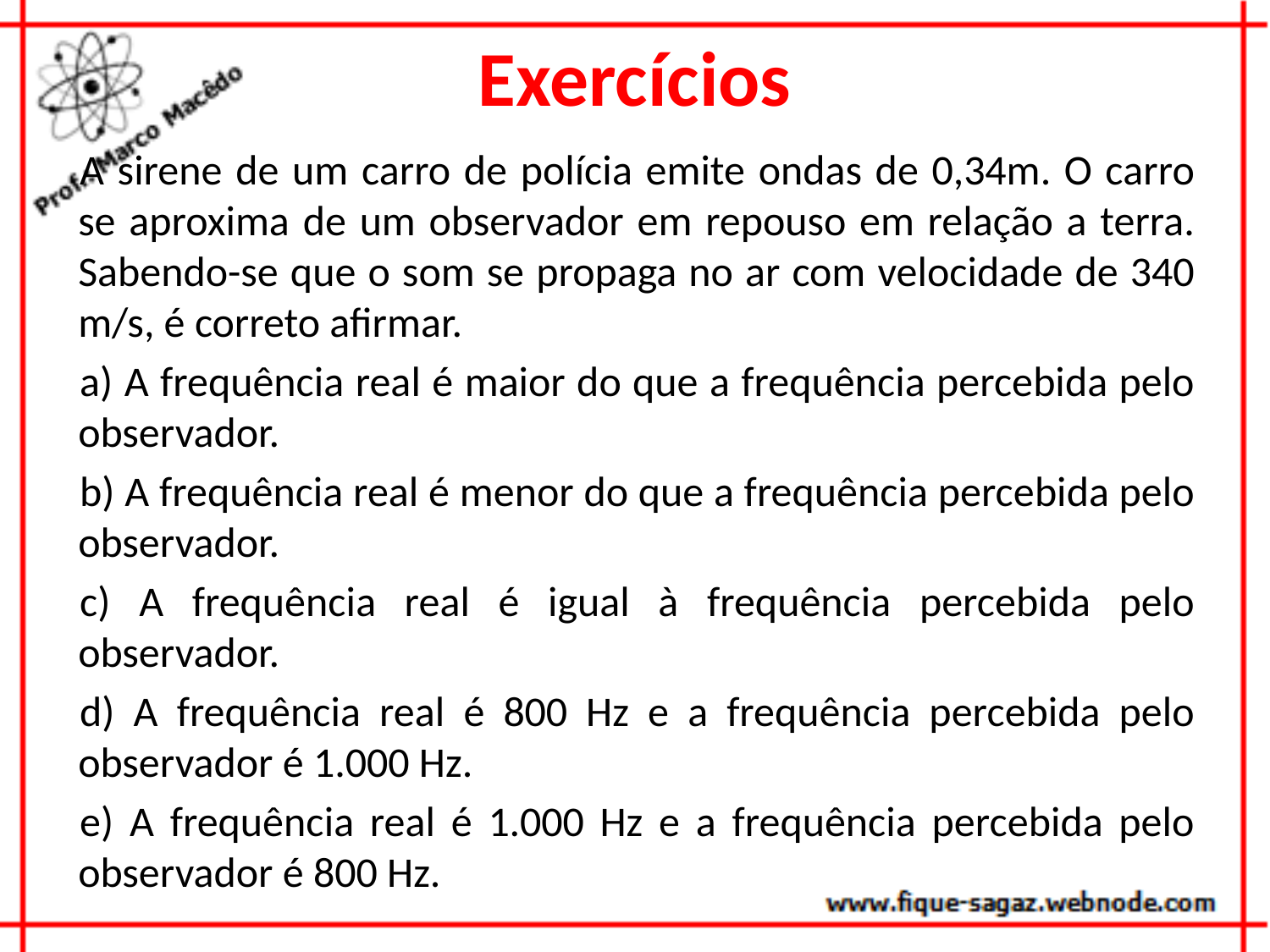

# Exercícios
A sirene de um carro de polícia emite ondas de 0,34m. O carro se aproxima de um observador em repouso em relação a terra. Sabendo-se que o som se propaga no ar com velocidade de 340 m/s, é correto afirmar.
a) A frequência real é maior do que a frequência percebida pelo observador.
b) A frequência real é menor do que a frequência percebida pelo observador.
c) A frequência real é igual à frequência percebida pelo observador.
d) A frequência real é 800 Hz e a frequência percebida pelo observador é 1.000 Hz.
e) A frequência real é 1.000 Hz e a frequência percebida pelo observador é 800 Hz.